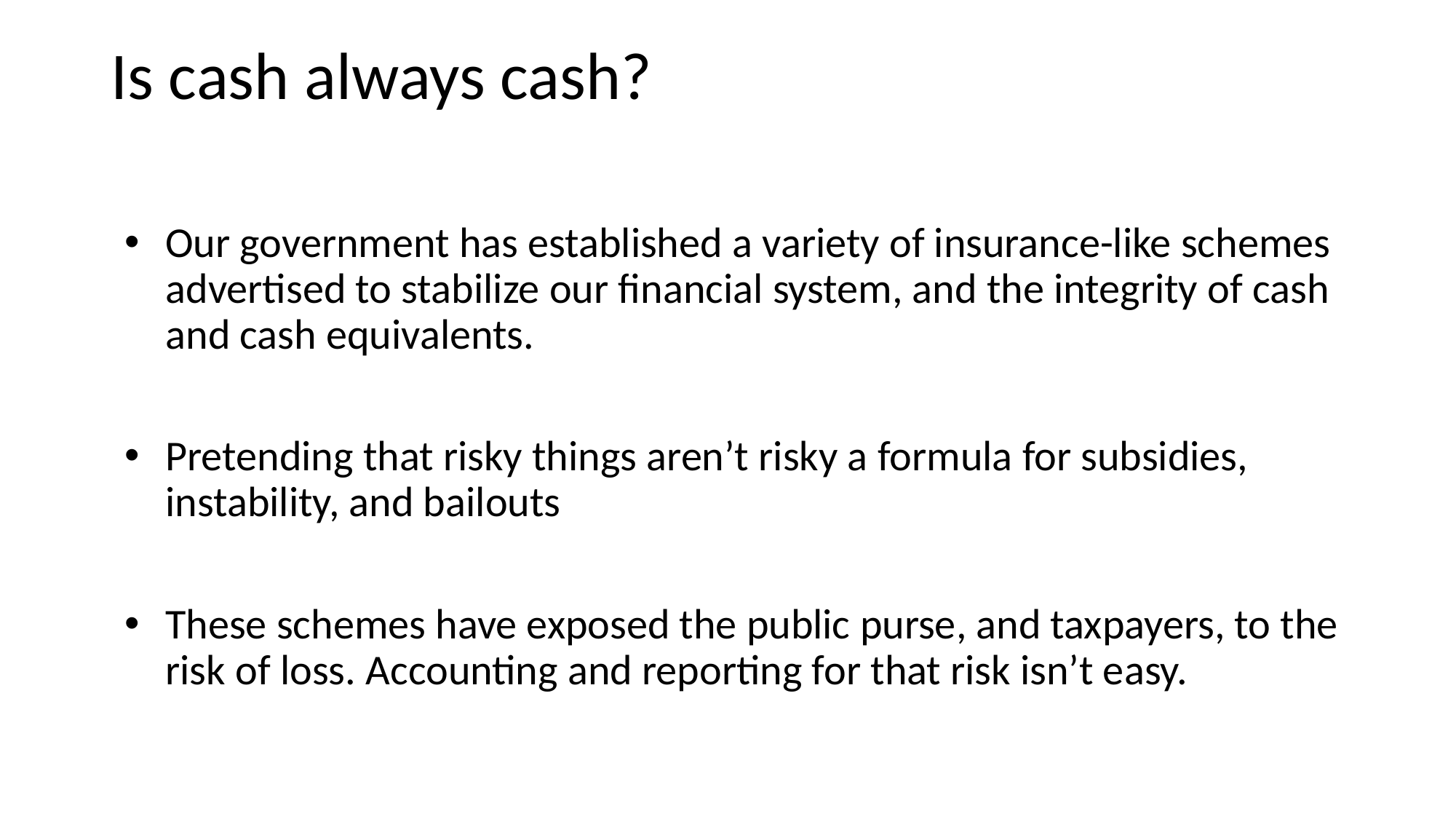

# Is cash always cash?

Our government has established a variety of insurance-like schemes advertised to stabilize our financial system, and the integrity of cash and cash equivalents.

Pretending that risky things aren’t risky a formula for subsidies, instability, and bailouts

These schemes have exposed the public purse, and taxpayers, to the risk of loss. Accounting and reporting for that risk isn’t easy.